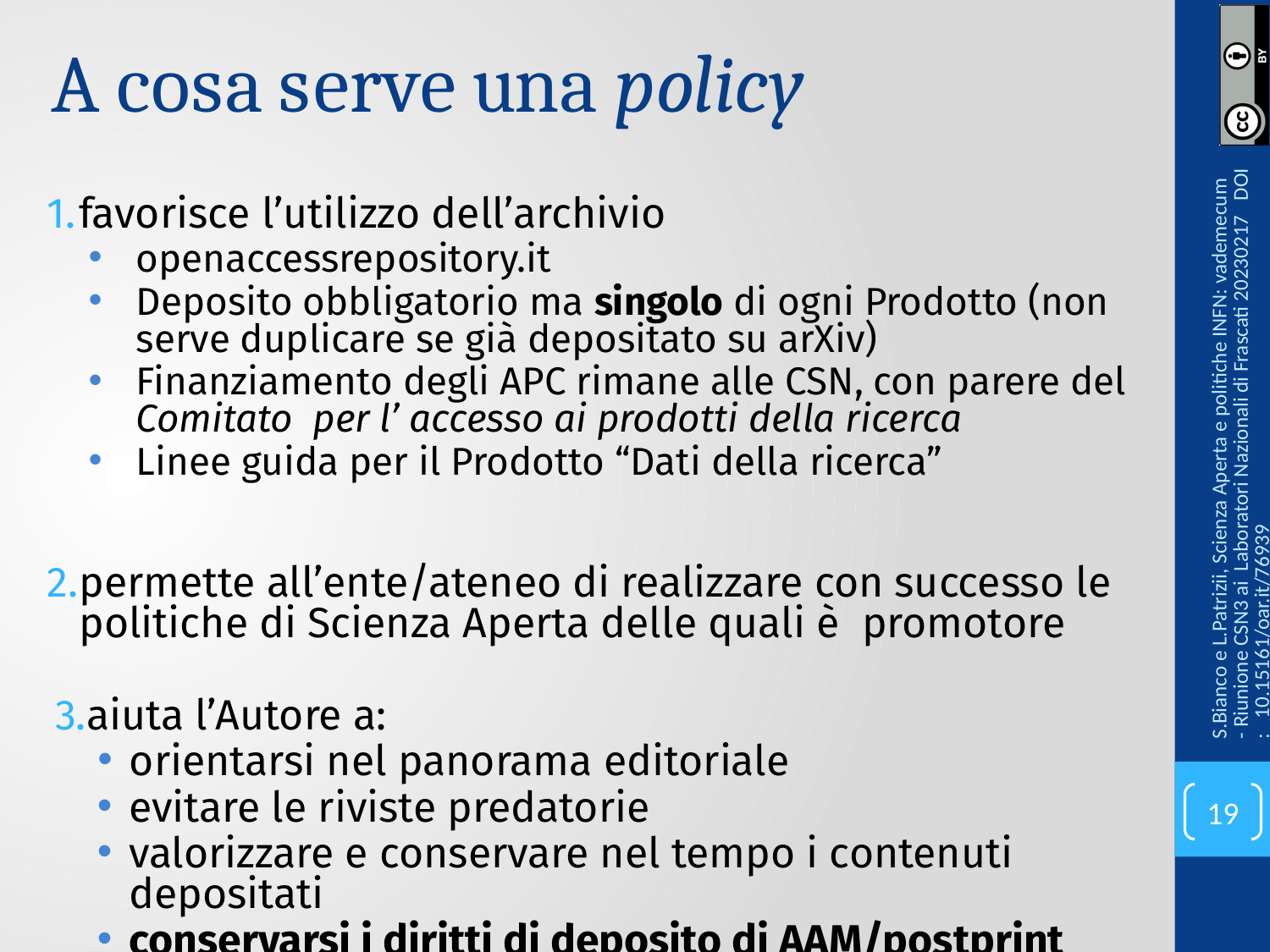

# A cosa serve una policy

favorisce l’utilizzo dell’archivio
openaccessrepository.it
Deposito obbligatorio ma singolo di ogni Prodotto (non serve duplicare se già depositato su arXiv)
Finanziamento degli APC rimane alle CSN, con parere del Comitato  per l’ accesso ai prodotti della ricerca
Linee guida per il Prodotto “Dati della ricerca”

permette all’ente/ateneo di realizzare con successo le politiche di Scienza Aperta delle quali è  promotore

aiuta l’Autore a:
orientarsi nel panorama editoriale
evitare le riviste predatorie
valorizzare e conservare nel tempo i contenuti depositati
conservarsi i diritti di deposito di AAM/postprint

S.Bianco e L.Patrizii, Scienza Aperta e politiche INFN: vademecum   - Riunione CSN3 ai  Laboratori Nazionali di Frascati 20230217   DOI:   10.15161/oar.it/76939
19